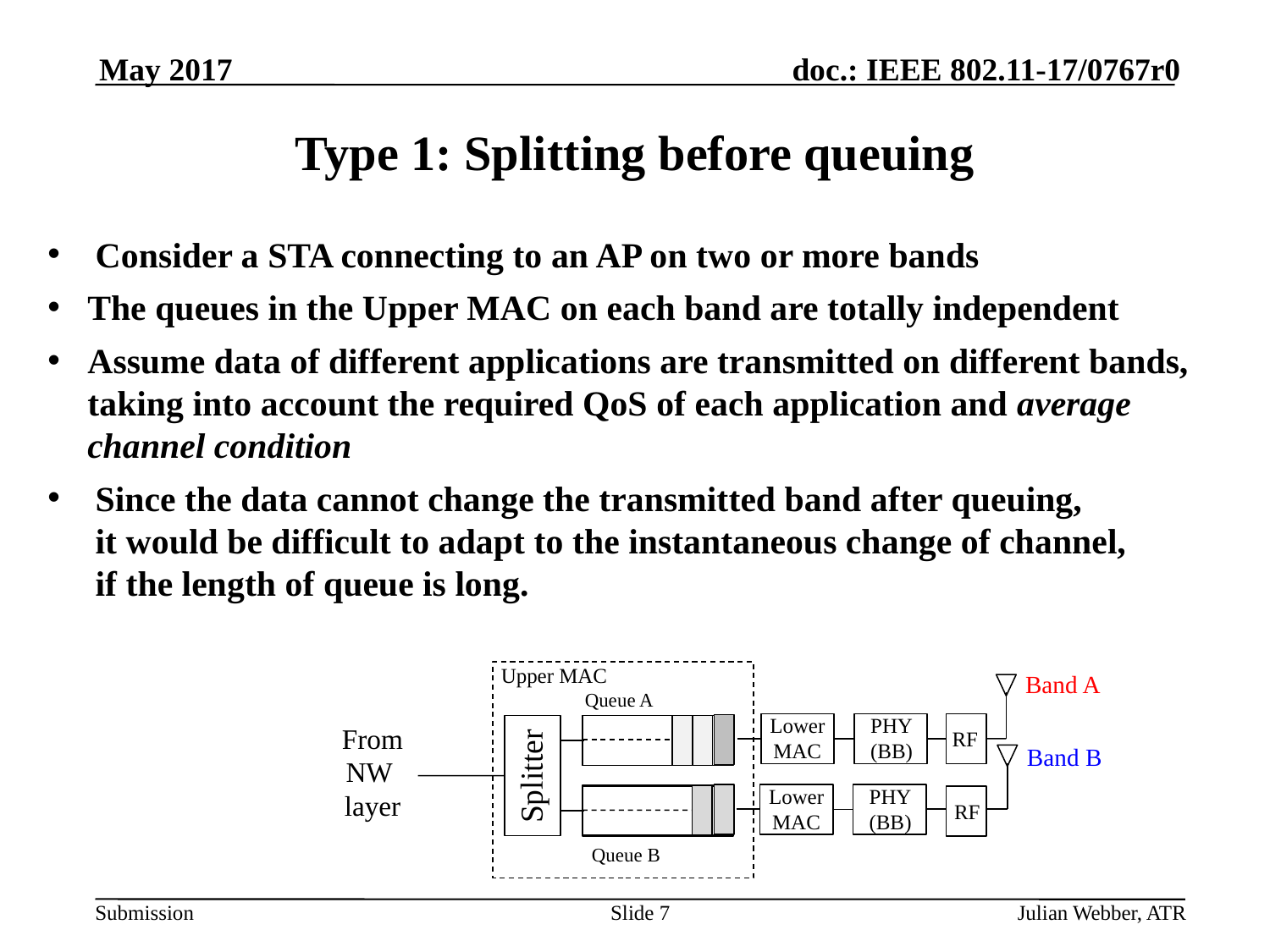

May 2017
# Type 1: Splitting before queuing
Consider a STA connecting to an AP on two or more bands
The queues in the Upper MAC on each band are totally independent
Assume data of different applications are transmitted on different bands, taking into account the required QoS of each application and average channel condition
Since the data cannot change the transmitted band after queuing,
it would be difficult to adapt to the instantaneous change of channel,
if the length of queue is long.
Upper MAC

Band A

Queue A
Lower
MAC
PHY
(BB)

From
NW
layer

RF
Band B

Splitter
Lower
MAC
PHY
(BB)

RF
Queue B
Slide 7
Julian Webber, ATR